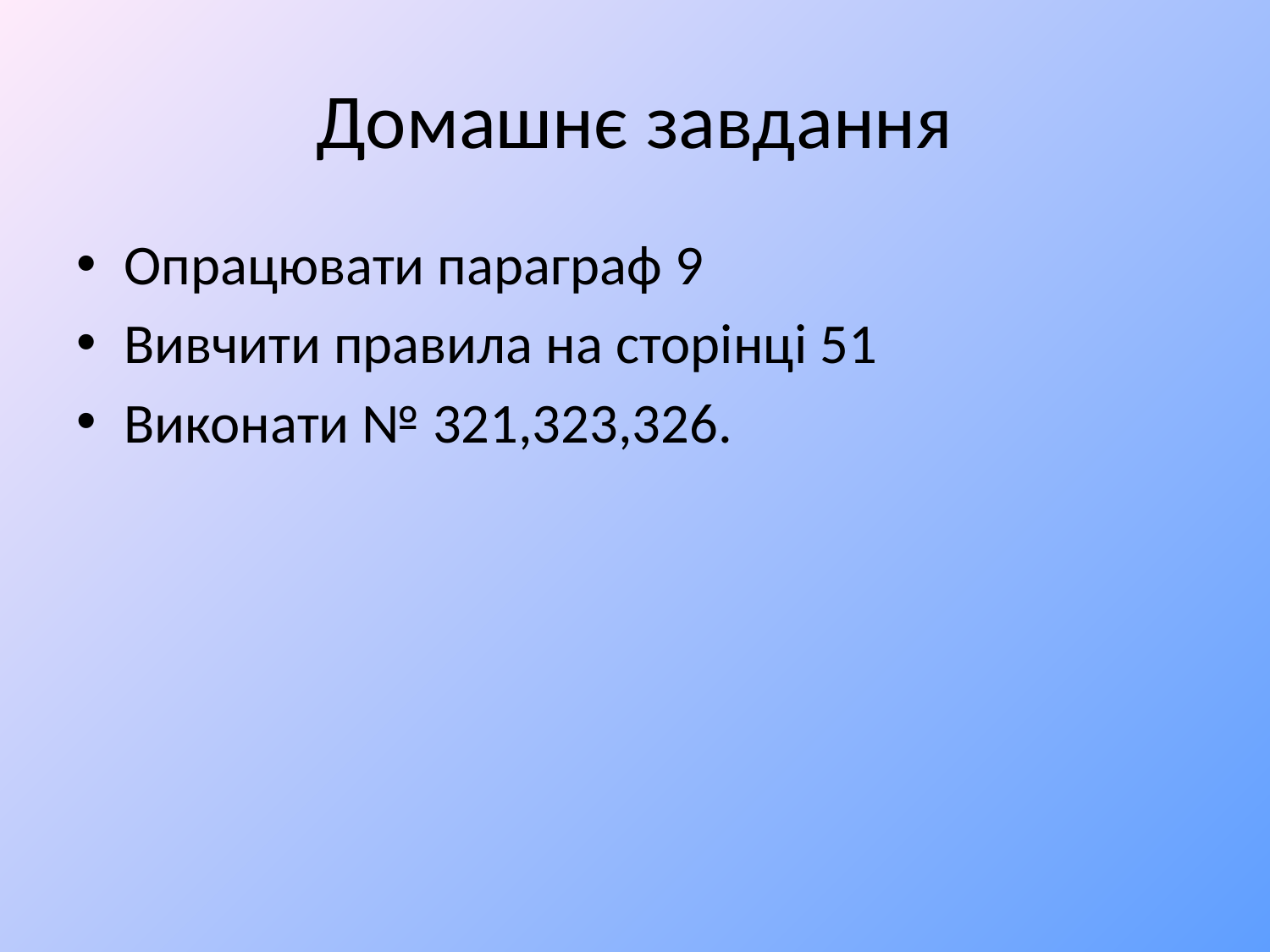

# Домашнє завдання
Опрацювати параграф 9
Вивчити правила на сторінці 51
Виконати № 321,323,326.